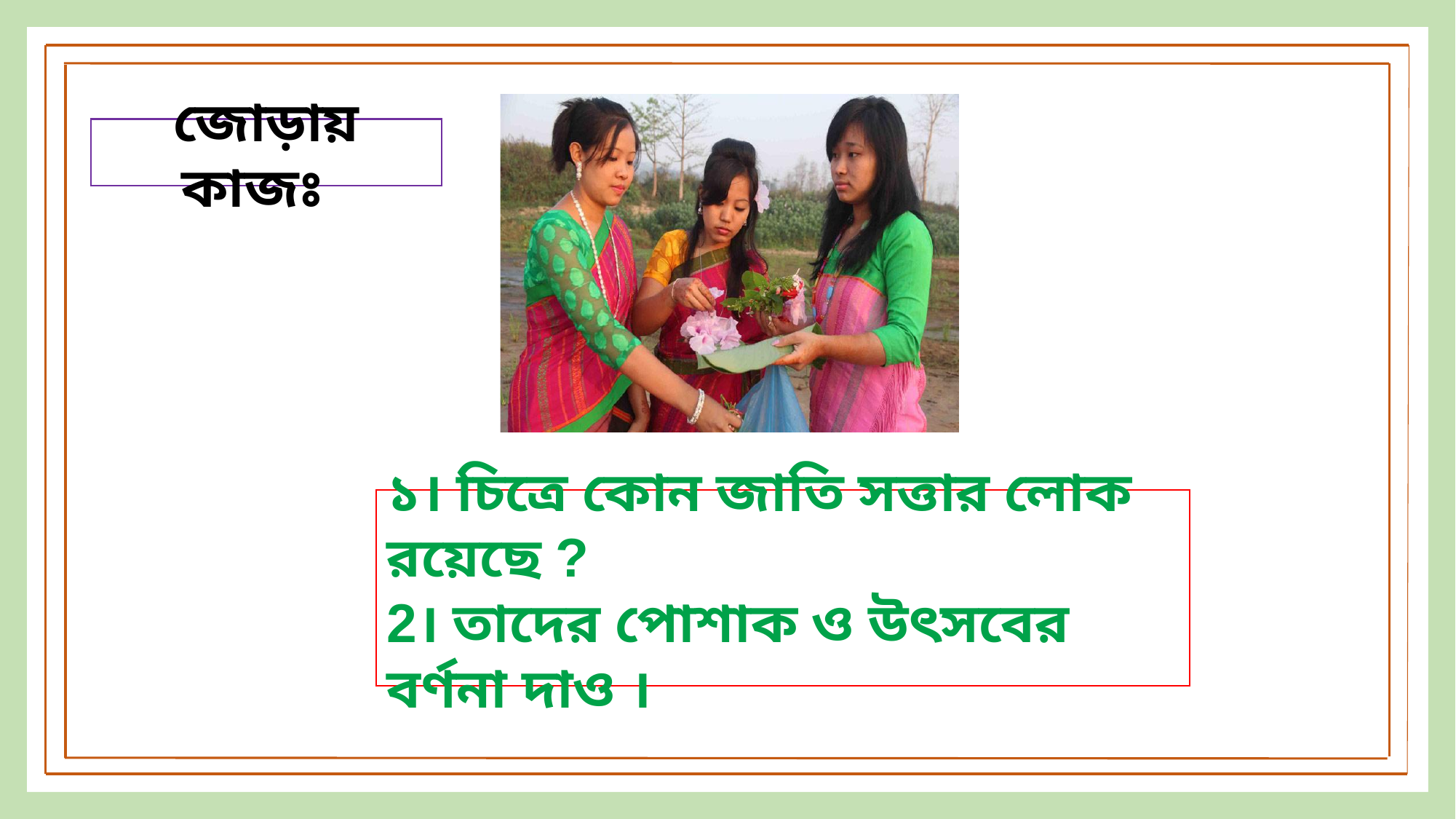

জোড়ায় কাজঃ
১। চিত্রে কোন জাতি সত্তার লোক রয়েছে ?
2। তাদের পোশাক ও উৎসবের বর্ণনা দাও ।